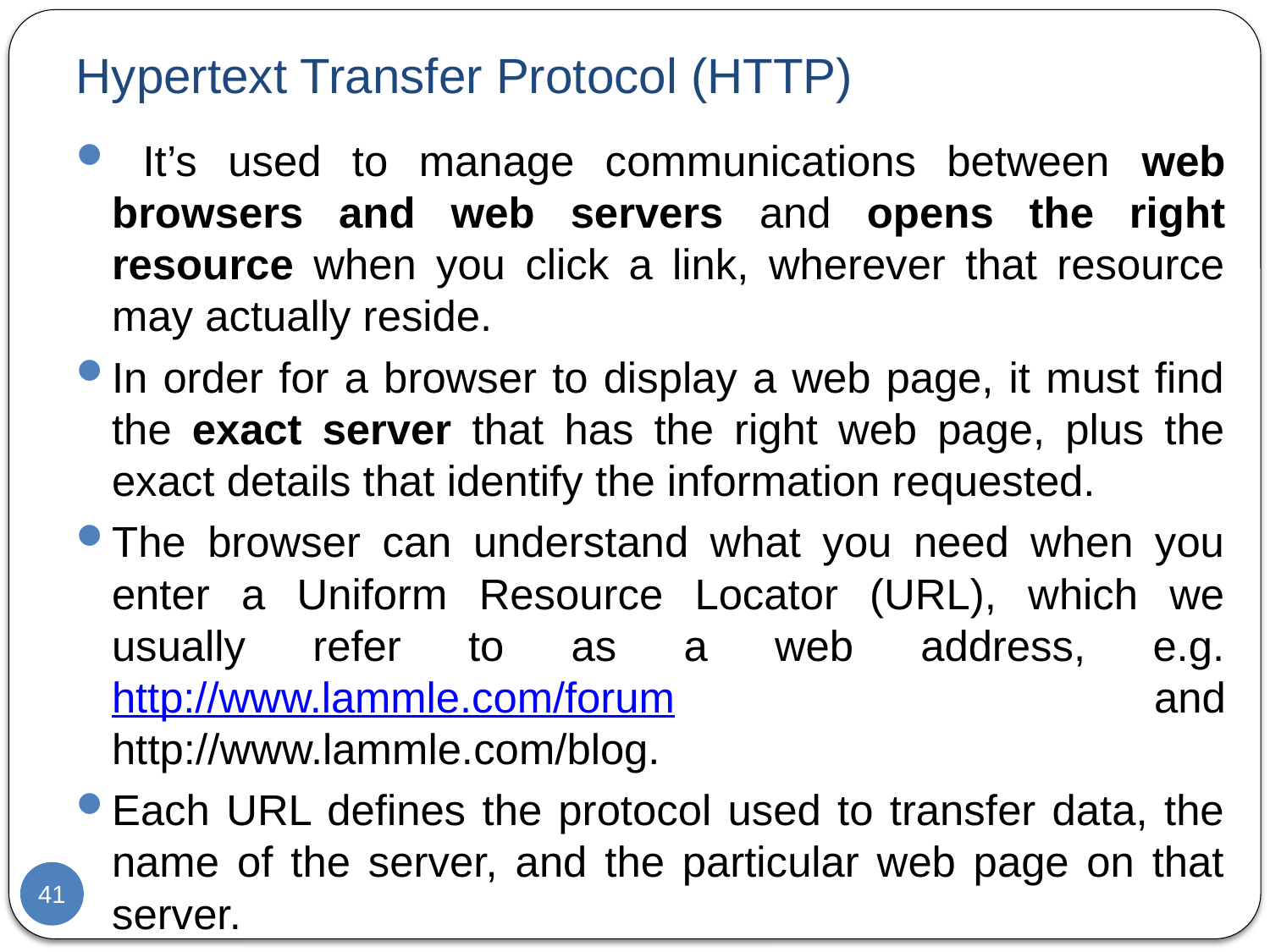

# Hypertext Transfer Protocol (HTTP)
 It’s used to manage communications between web browsers and web servers and opens the right resource when you click a link, wherever that resource may actually reside.
In order for a browser to display a web page, it must find the exact server that has the right web page, plus the exact details that identify the information requested.
The browser can understand what you need when you enter a Uniform Resource Locator (URL), which we usually refer to as a web address, e.g. http://www.lammle.com/forum and http://www.lammle.com/blog.
Each URL defines the protocol used to transfer data, the name of the server, and the particular web page on that server.
41